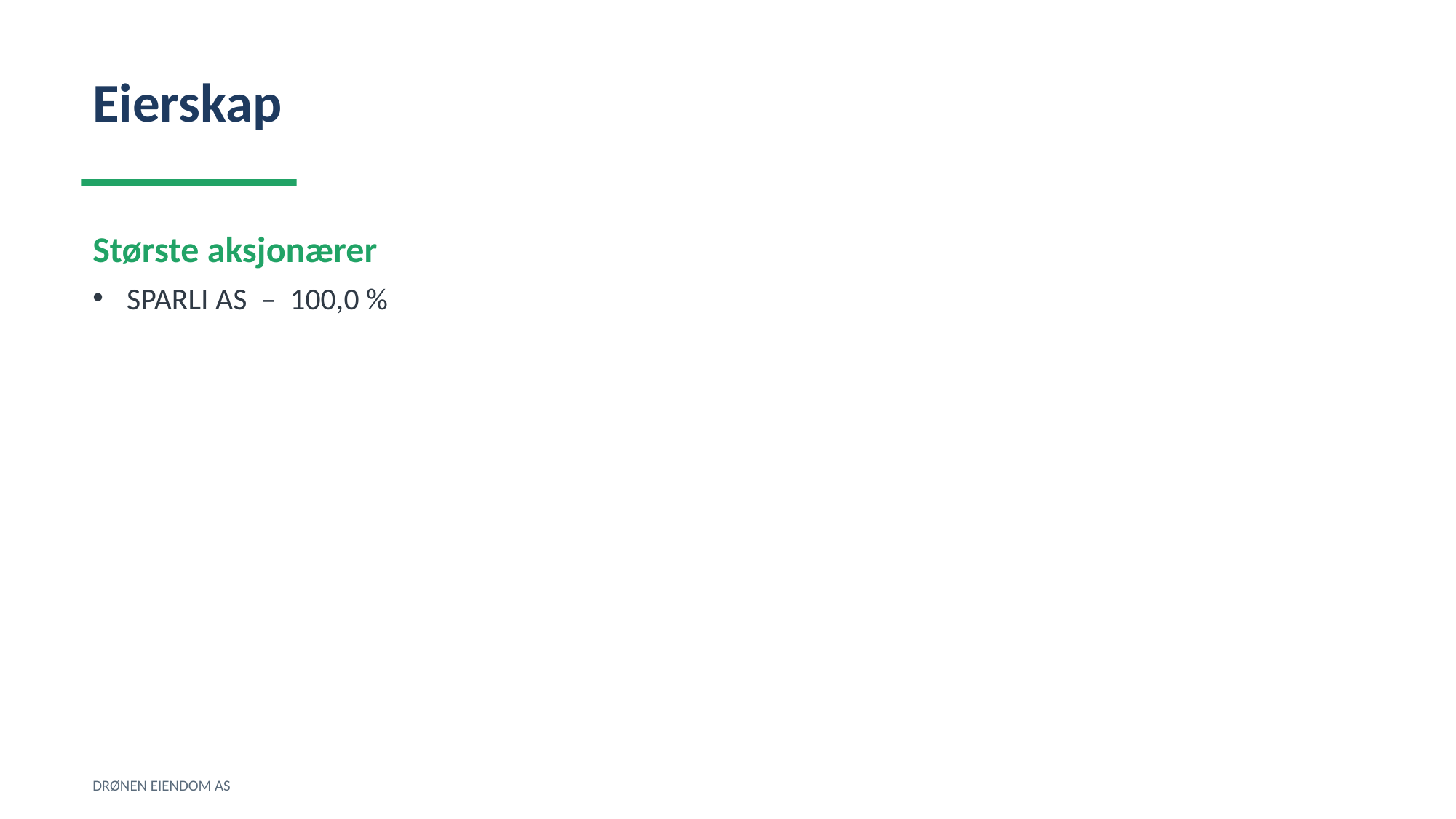

Eierskap

Største aksjonærer
SPARLI AS  –  100,0 %
DRØNEN EIENDOM AS